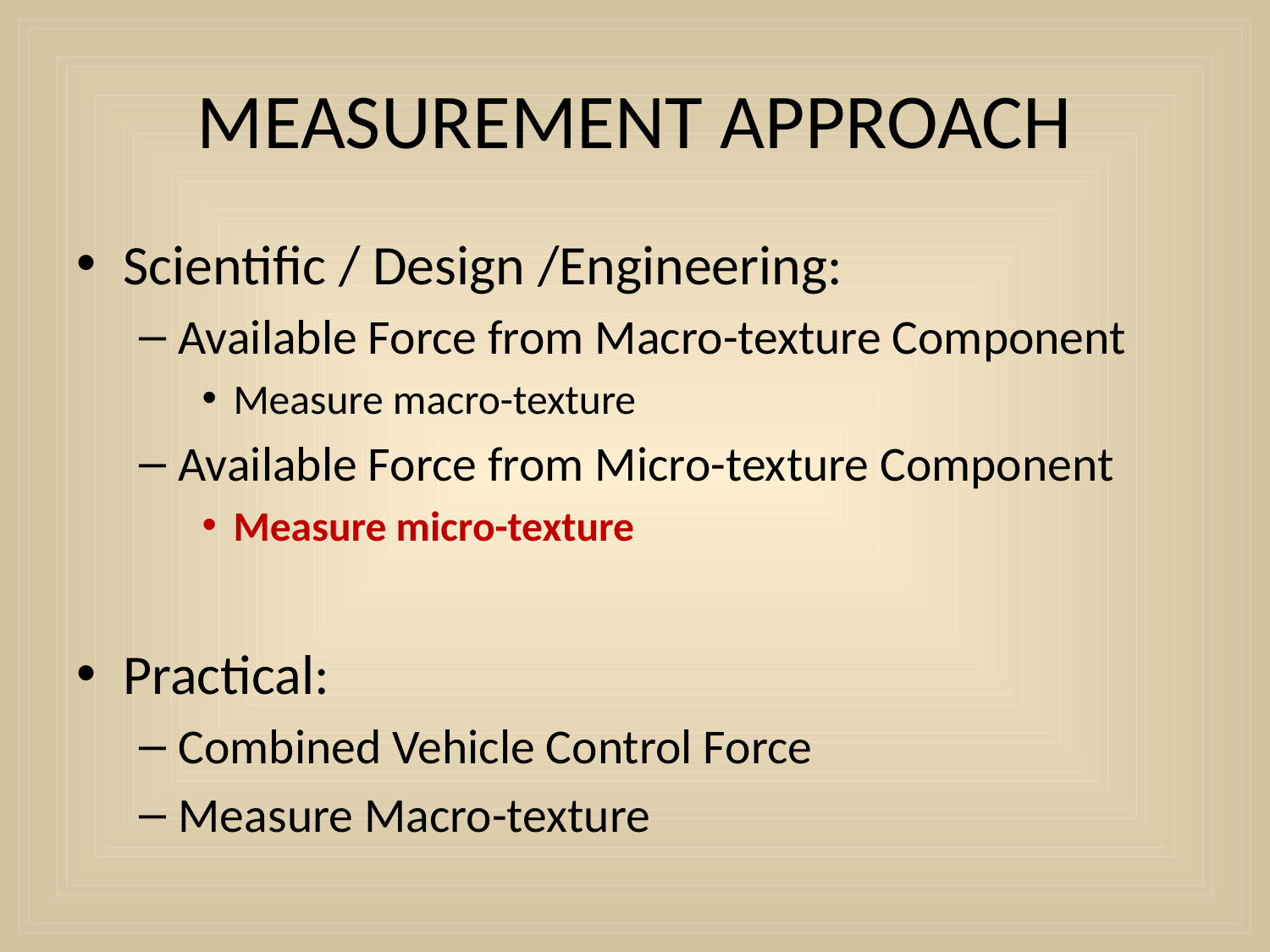

# MEASUREMENT APPROACH
Scientific / Design /Engineering:
Available Force from Macro-texture Component
Measure macro-texture
Available Force from Micro-texture Component
Measure micro-texture

Practical:
Combined Vehicle Control Force
Measure Macro-texture